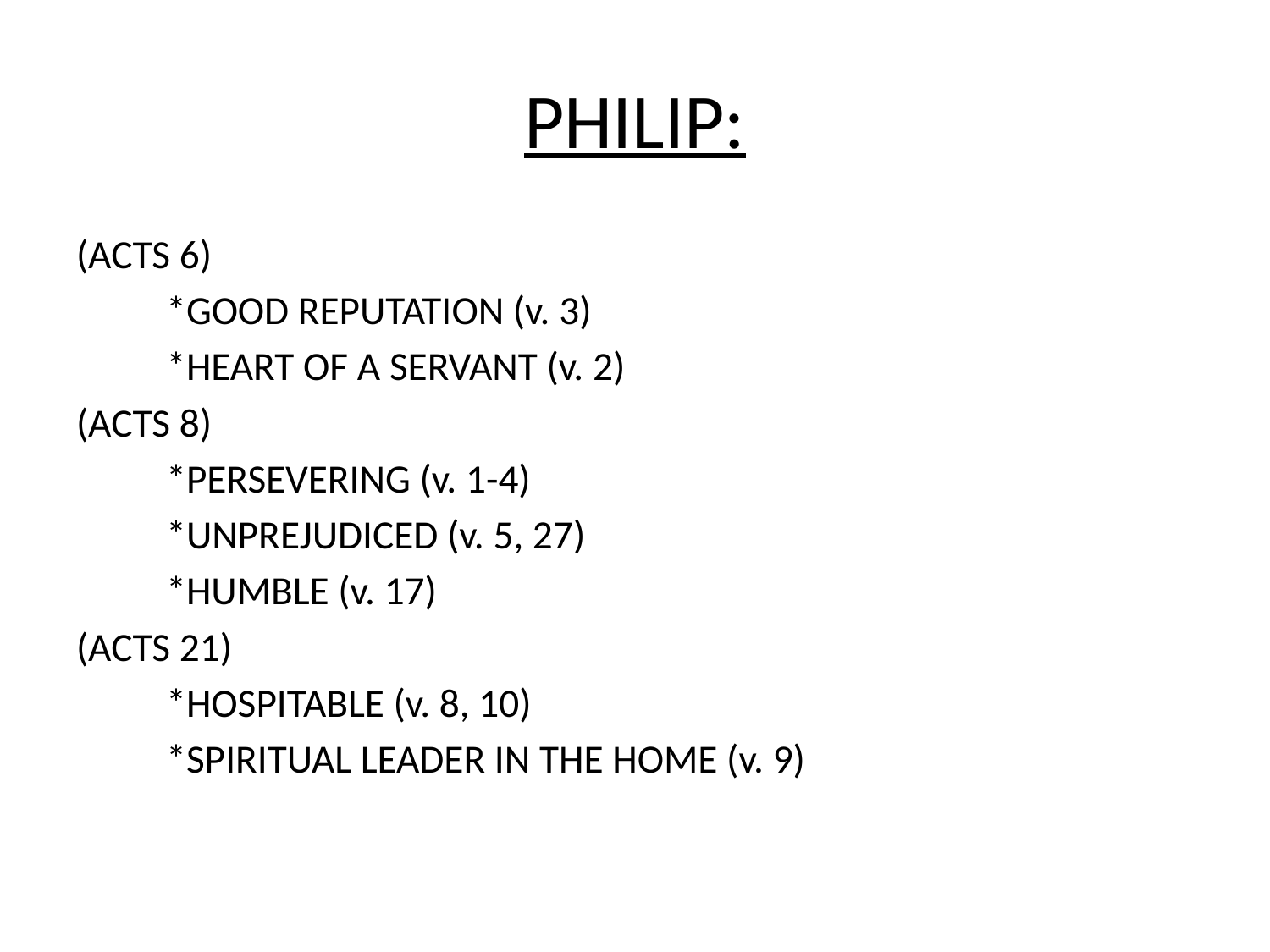

# PHILIP:
(ACTS 6)
	*GOOD REPUTATION (v. 3)
	*HEART OF A SERVANT (v. 2)
(ACTS 8)
	*PERSEVERING (v. 1-4)
	*UNPREJUDICED (v. 5, 27)
	*HUMBLE (v. 17)
(ACTS 21)
	*HOSPITABLE (v. 8, 10)
	*SPIRITUAL LEADER IN THE HOME (v. 9)